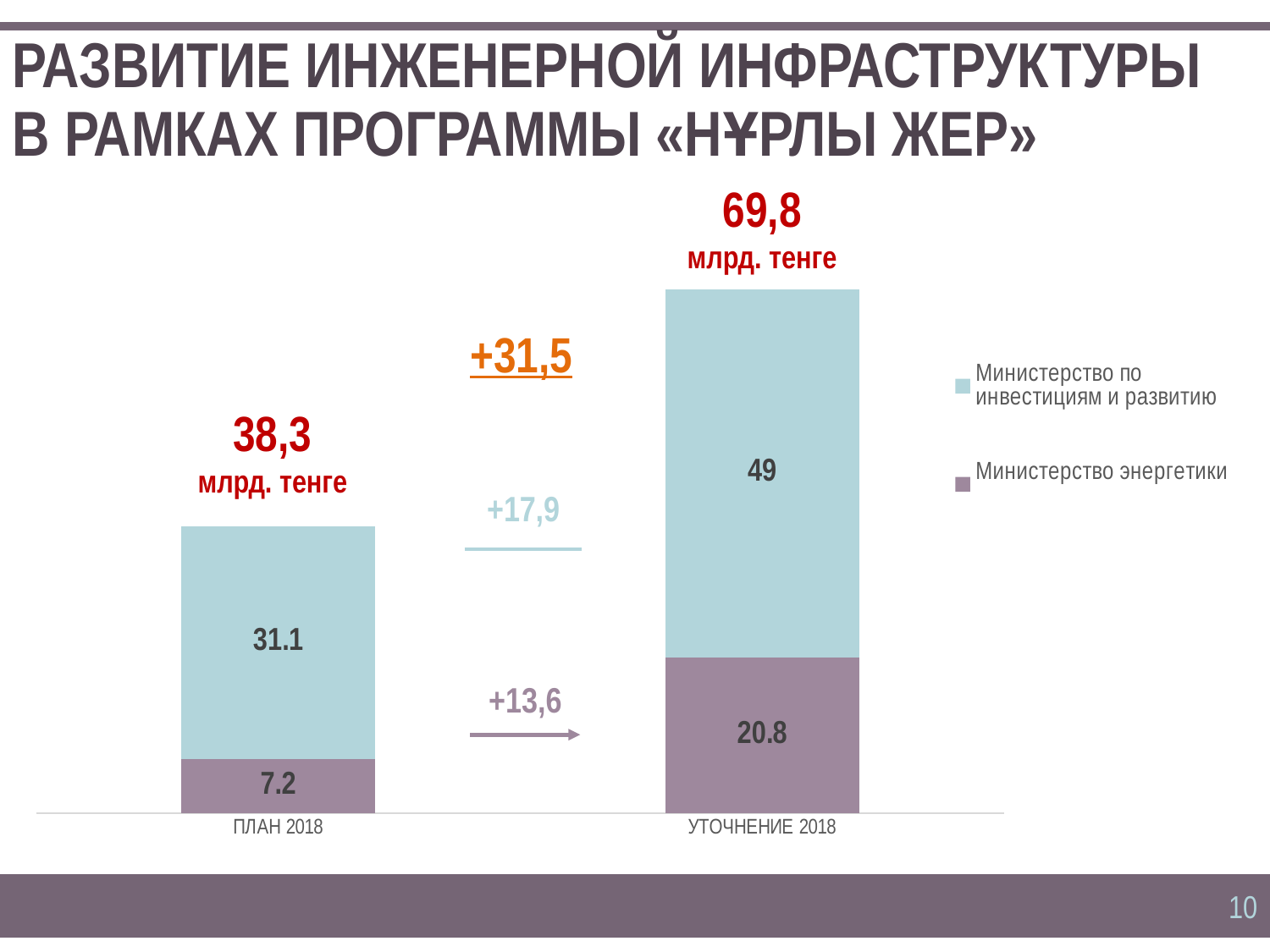

РАЗВИТИЕ ИНЖЕНЕРНОЙ ИНФРАСТРУКТУРЫ В РАМКАХ ПРОГРАММЫ «НҰРЛЫ ЖЕР»
69,8
млрд. тенге

### Chart

| Category | Министерство энергетики | Министерство по инвестициям и развитию |
|---|---|---|
| ПЛАН 2018 | 7.2 | 31.1 |
| УТОЧНЕНИЕ 2018 | 20.8 | 49.0 |
+31,5
38,3
млрд. тенге
|  |
| --- |
| . |
| --- |
+13,6
|  |
| --- |
|  |
| --- |

10